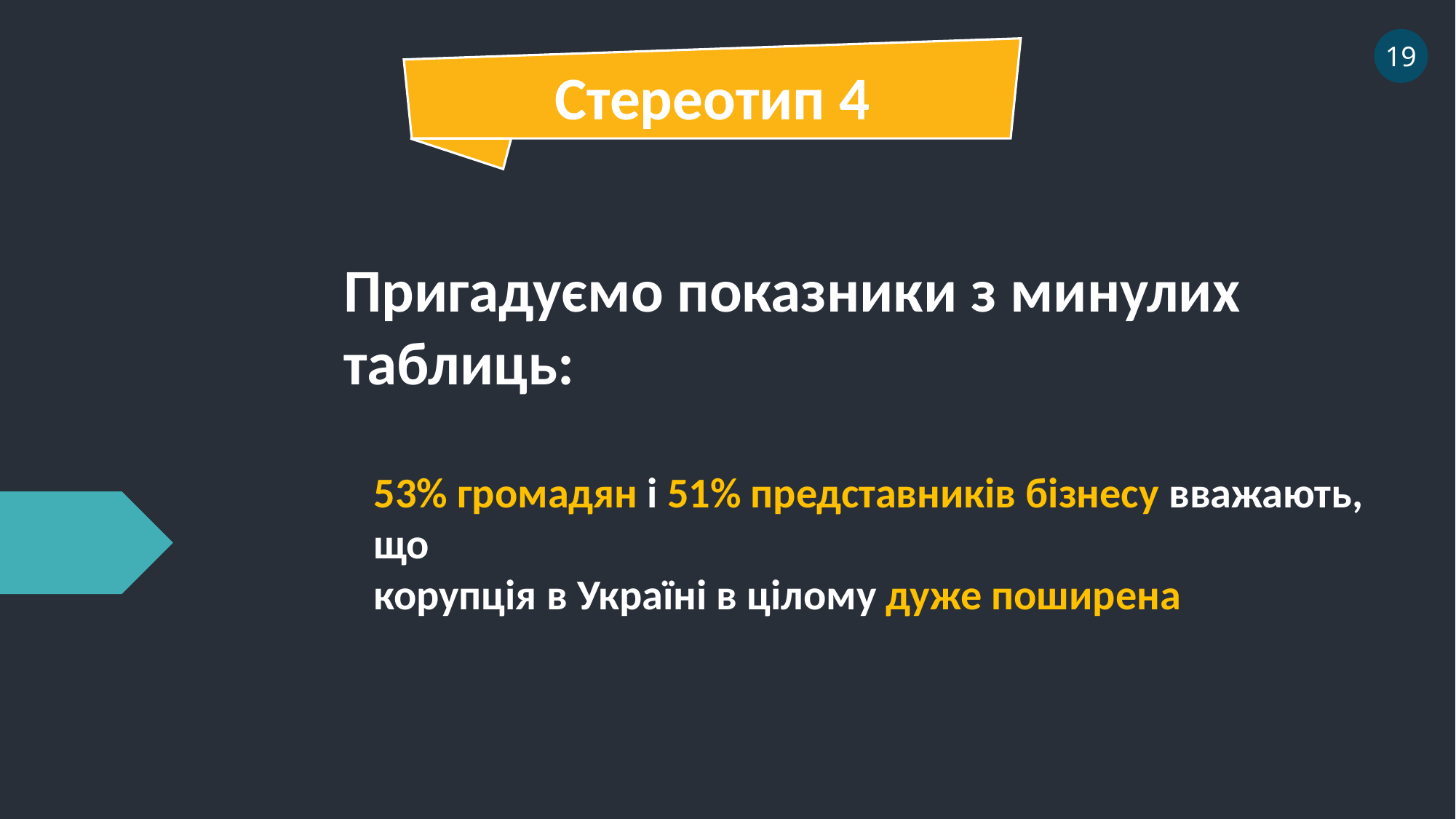

19

Стереотип 4
Пригадуємо показники з минулих таблиць::
53% громадян і 51% представників бізнесу вважають, що
корупція в Україні в цілому дуже поширена